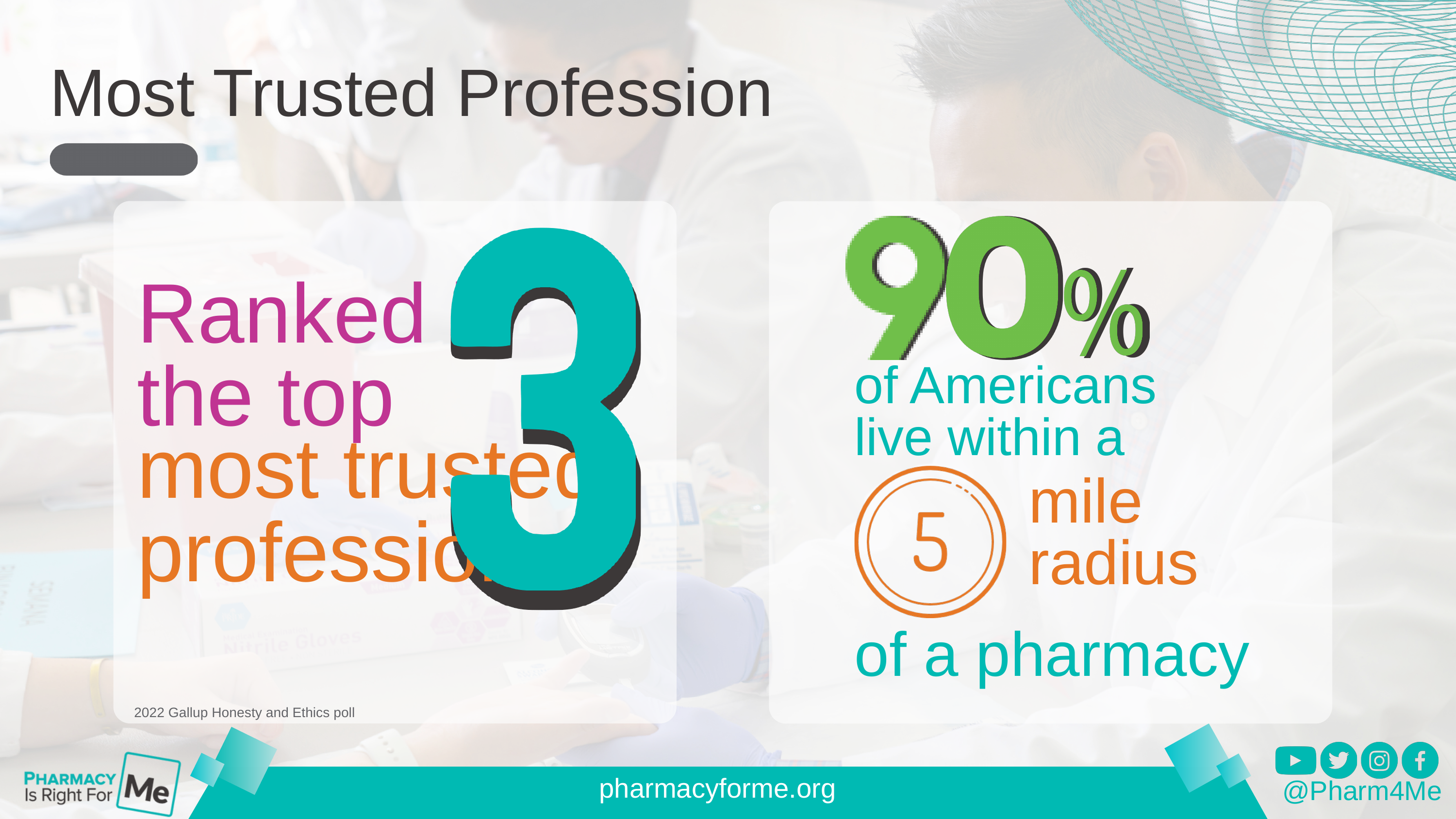

Most Trusted Profession

of Americans live within a

mile radius
of a pharmacy

Ranked in the top
most trusted professions
2022 Gallup Honesty and Ethics poll

@Pharm4Me

pharmacyforme.org